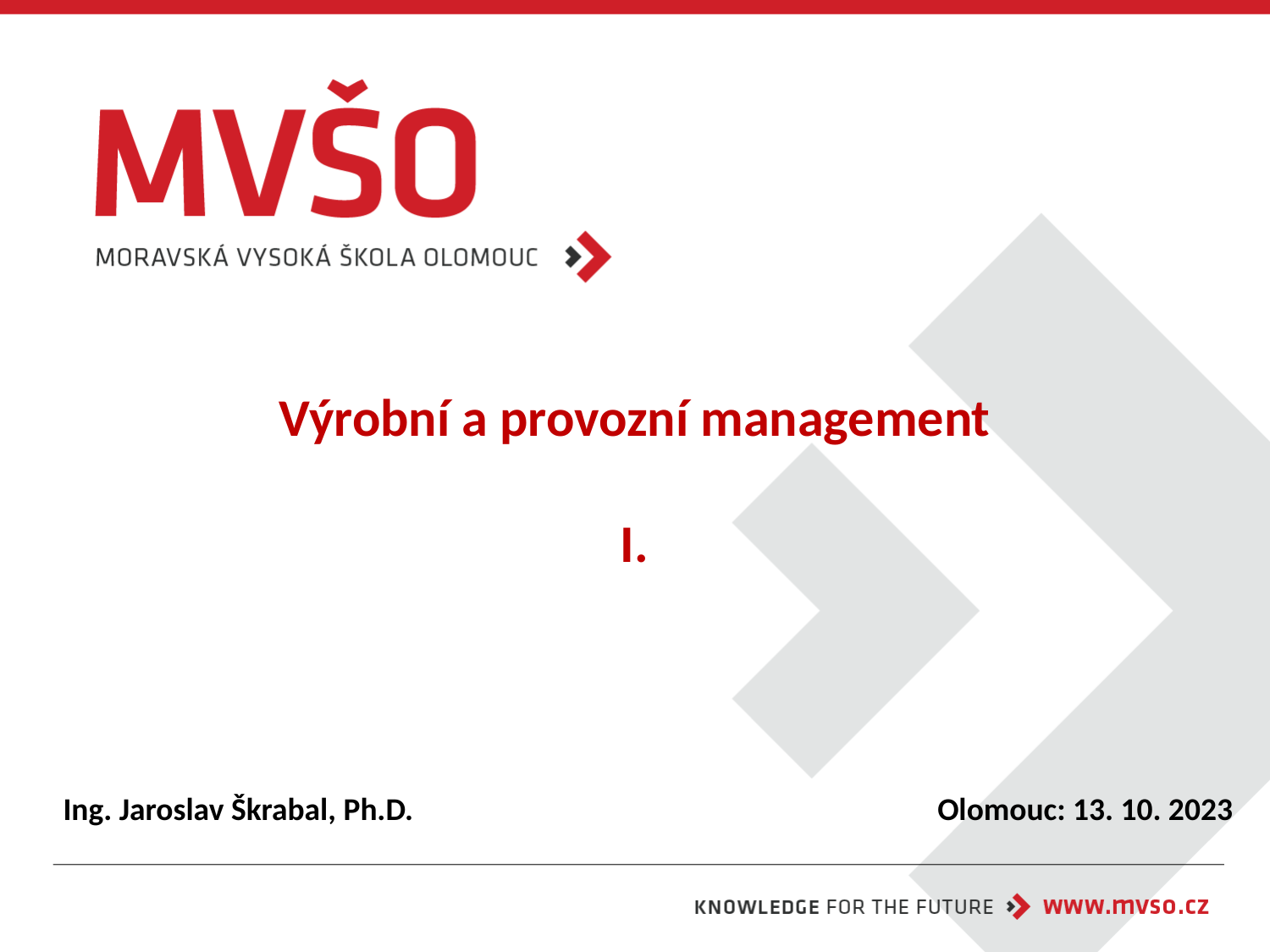

# Výrobní a provozní management I.
Ing. Jaroslav Škrabal, Ph.D.
Olomouc: 13. 10. 2023